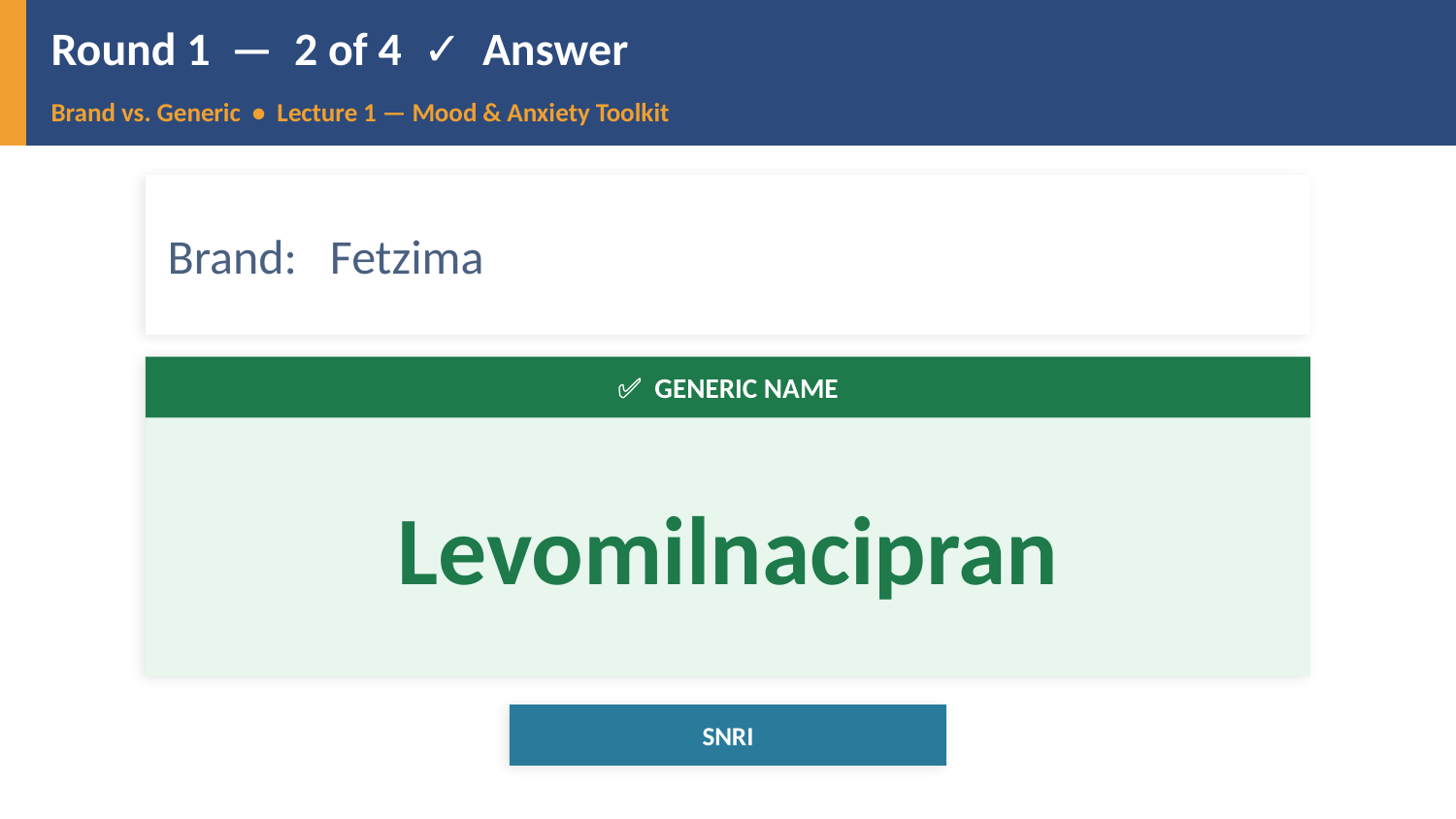

Round 1  —  2 of 4  ✓  Answer
Brand vs. Generic  •  Lecture 1 — Mood & Anxiety Toolkit

Brand:   Fetzima

✅  GENERIC NAME
Levomilnacipran

SNRI